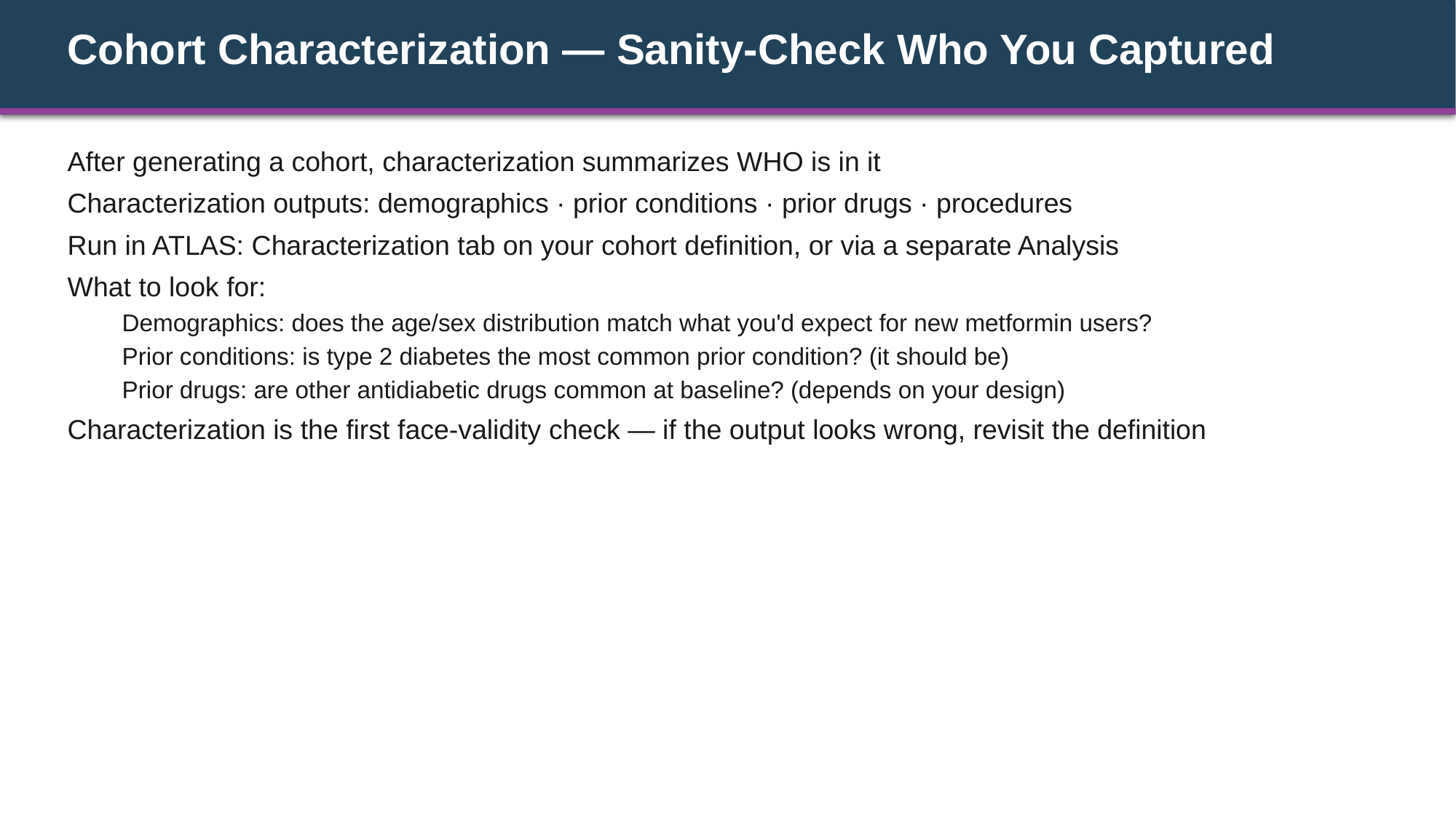

Cohort Characterization — Sanity-Check Who You Captured

After generating a cohort, characterization summarizes WHO is in it
Characterization outputs: demographics · prior conditions · prior drugs · procedures
Run in ATLAS: Characterization tab on your cohort definition, or via a separate Analysis
What to look for:
Demographics: does the age/sex distribution match what you'd expect for new metformin users?
Prior conditions: is type 2 diabetes the most common prior condition? (it should be)
Prior drugs: are other antidiabetic drugs common at baseline? (depends on your design)
Characterization is the first face-validity check — if the output looks wrong, revisit the definition